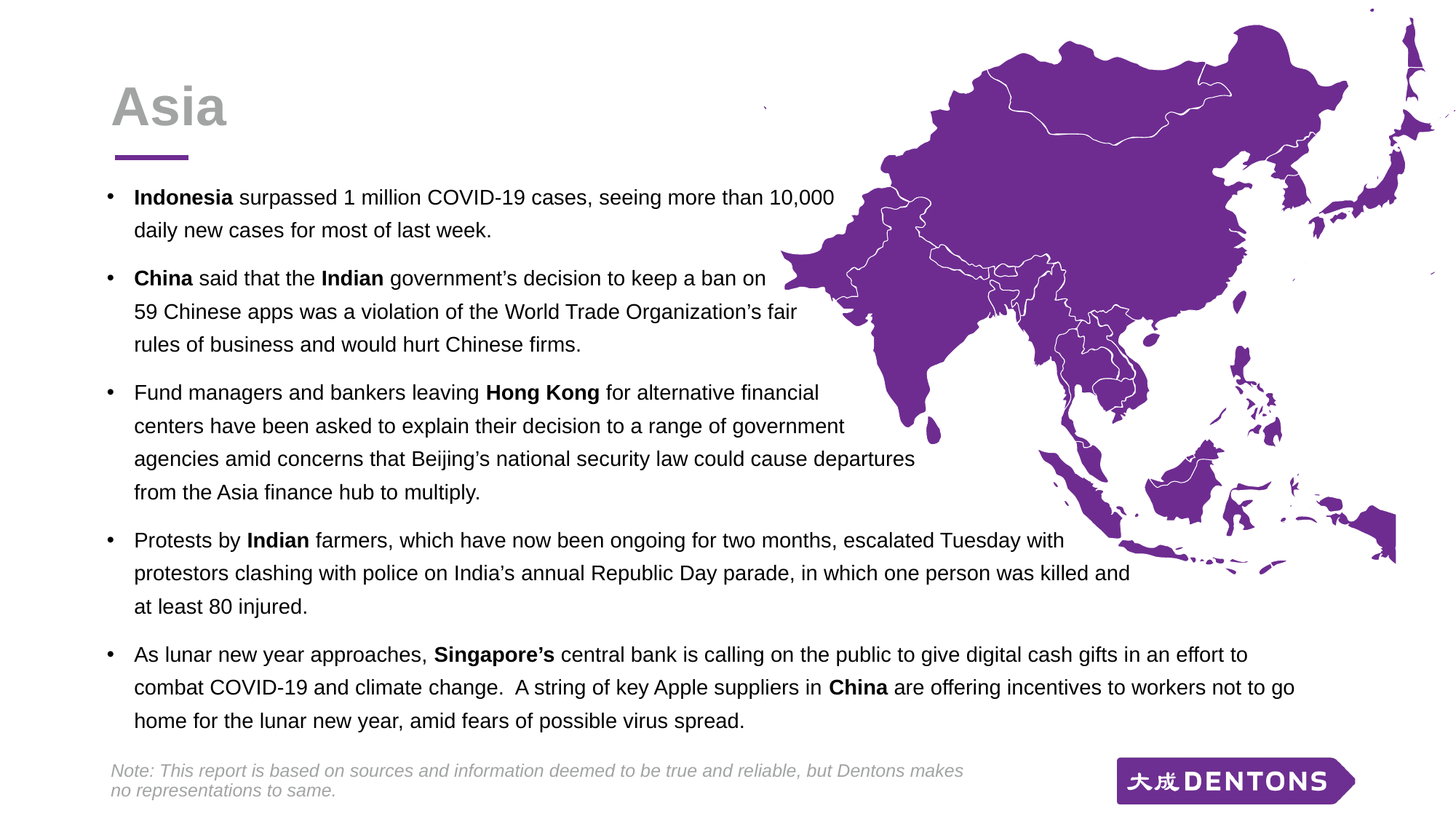

# Asia

Indonesia surpassed 1 million COVID-19 cases, seeing more than 10,000
daily new cases for most of last week.
China said that the Indian government’s decision to keep a ban on
59 Chinese apps was a violation of the World Trade Organization’s fair
rules of business and would hurt Chinese firms.
Fund managers and bankers leaving Hong Kong for alternative financial
centers have been asked to explain their decision to a range of government
agencies amid concerns that Beijing’s national security law could cause departures
from the Asia finance hub to multiply.
Protests by Indian farmers, which have now been ongoing for two months, escalated Tuesday with
protestors clashing with police on India’s annual Republic Day parade, in which one person was killed and
at least 80 injured.
As lunar new year approaches, Singapore’s central bank is calling on the public to give digital cash gifts in an effort to combat COVID-19 and climate change.  A string of key Apple suppliers in China are offering incentives to workers not to go home for the lunar new year, amid fears of possible virus spread.

Note: This report is based on sources and information deemed to be true and reliable, but Dentons makes no representations to same.